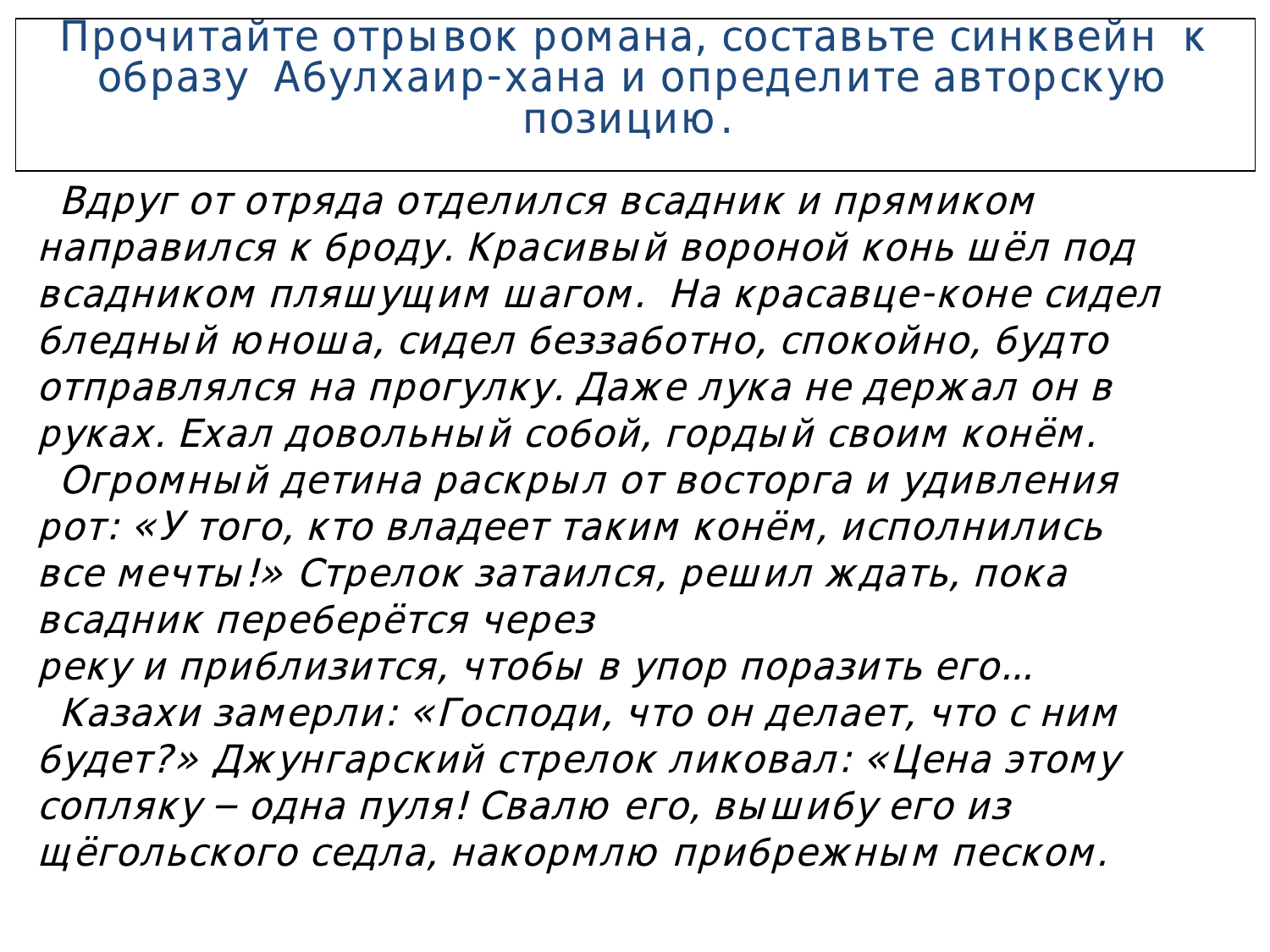

| Прочитайте отрывок романа, составьте синквейн к образу Абулхаир-хана и определите авторскую позицию. |
| --- |
Вдруг от отряда отделился всадник и прямиком направился к броду. Красивый вороной конь шёл под всадником пляшущим шагом.  На красавце-коне сидел бледный юноша, сидел беззаботно, спокойно, будто отправлялся на прогулку. Даже лука не держал он в руках. Ехал довольный собой, гордый своим конём.
Огромный детина раскрыл от восторга и удивления рот: «У того, кто владеет таким конём, исполнились все мечты!» Стрелок затаился, решил ждать, пока всадник переберётся через
реку и приблизится, чтобы в упор поразить его…
Казахи замерли: «Господи, что он делает, что с ним
будет?» Джунгарский стрелок ликовал: «Цена этому
сопляку – одна пуля! Свалю его, вышибу его из
щёгольского седла, накормлю прибрежным песком.